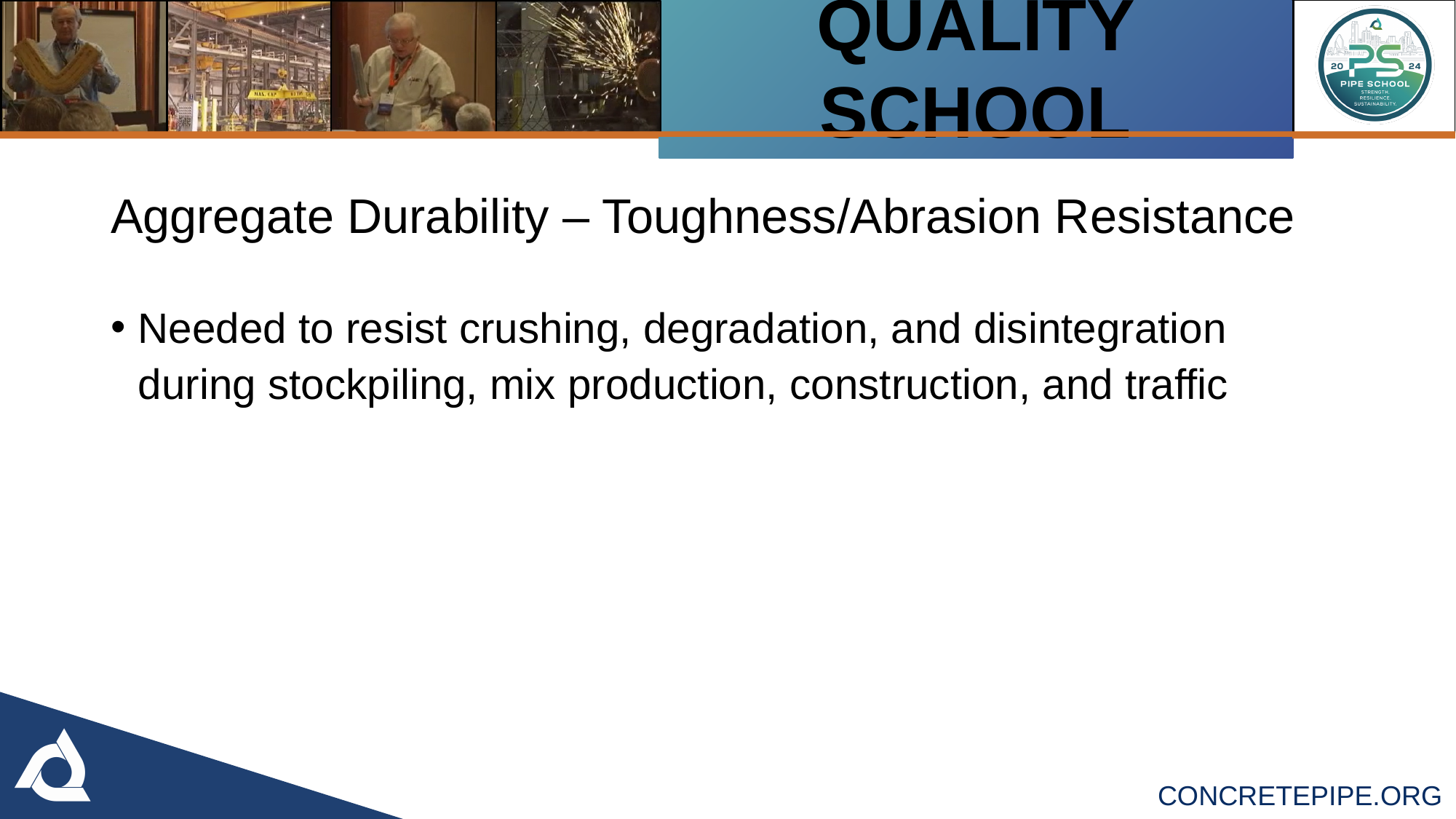

Aggregate Durability – Toughness/Abrasion Resistance
Needed to resist crushing, degradation, and disintegration during stockpiling, mix production, construction, and traffic